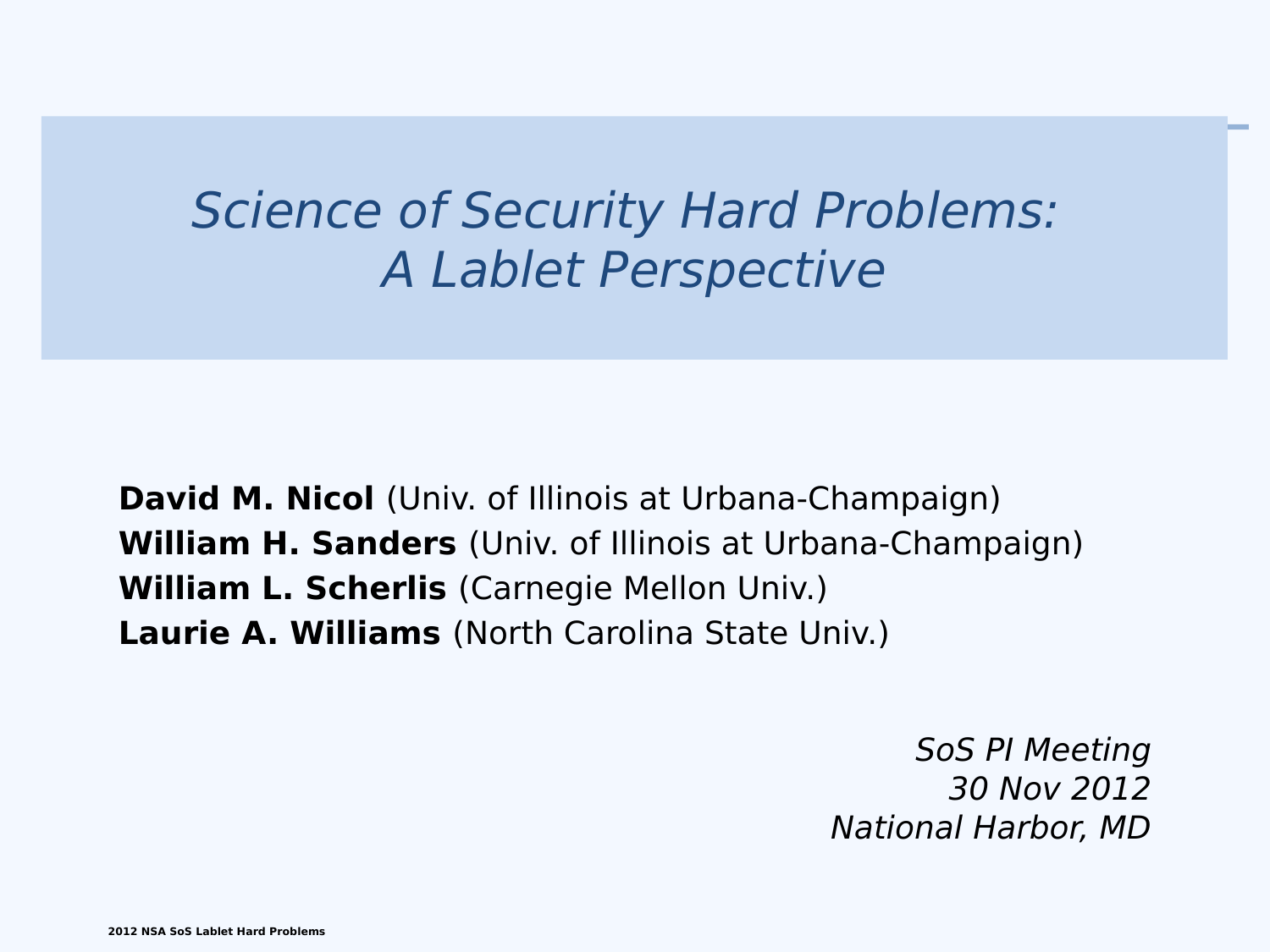

# Science of Security Hard Problems: A Lablet Perspective
David M. Nicol (Univ. of Illinois at Urbana-Champaign)
William H. Sanders (Univ. of Illinois at Urbana-Champaign)
William L. Scherlis (Carnegie Mellon Univ.)
Laurie A. Williams (North Carolina State Univ.)

SoS PI Meeting
30 Nov 2012
National Harbor, MD